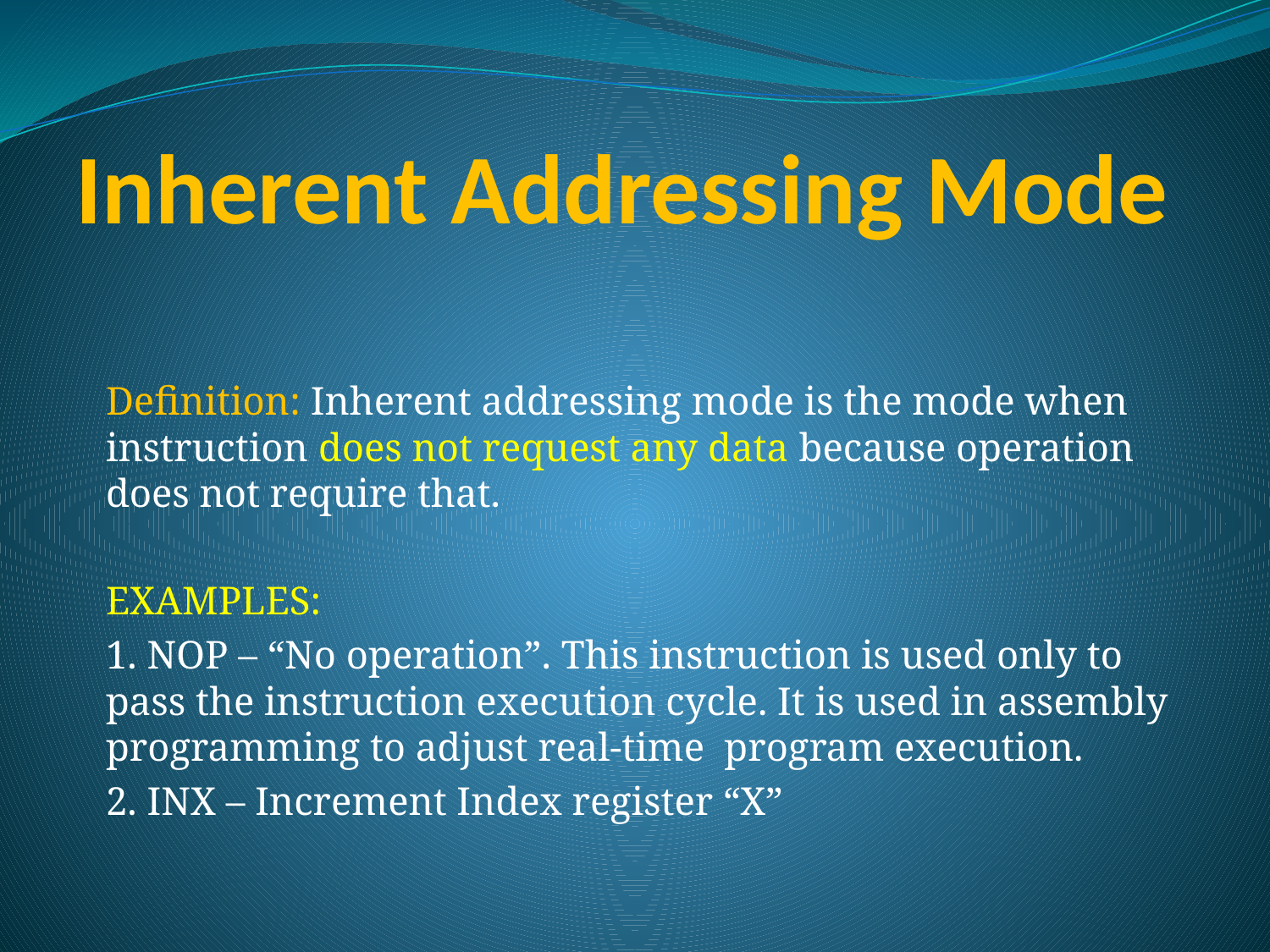

# Inherent Addressing Mode
Definition: Inherent addressing mode is the mode when instruction does not request any data because operation does not require that.

EXAMPLES:
1. NOP – “No operation”. This instruction is used only to pass the instruction execution cycle. It is used in assembly programming to adjust real-time  program execution.
2. INX – Increment Index register “X”